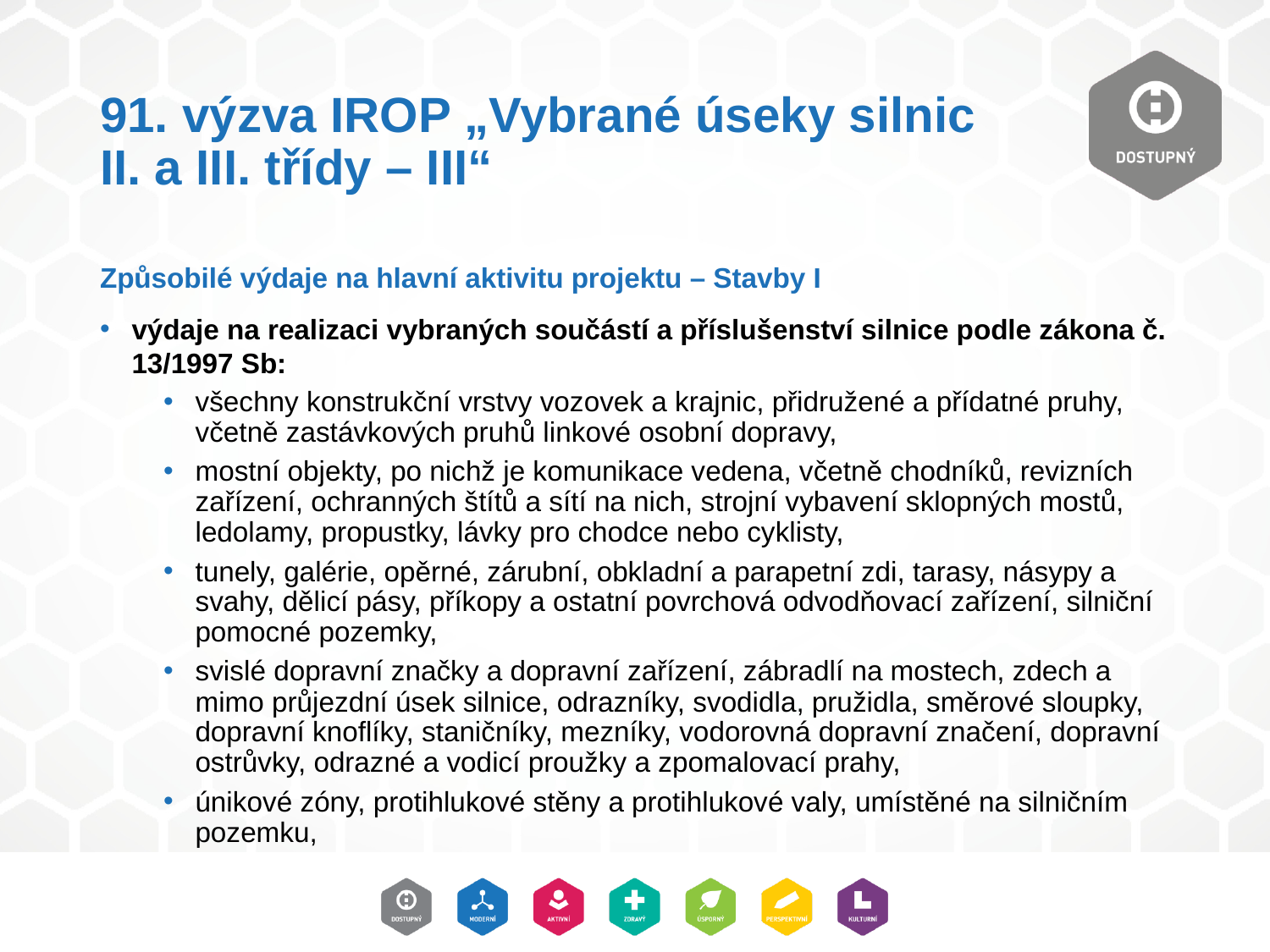

# 91. výzva IROP „Vybrané úseky silnic II. a III. třídy – III“
Způsobilé výdaje na hlavní aktivitu projektu – Stavby I
výdaje na realizaci vybraných součástí a příslušenství silnice podle zákona č. 13/1997 Sb:
všechny konstrukční vrstvy vozovek a krajnic, přidružené a přídatné pruhy, včetně zastávkových pruhů linkové osobní dopravy,
mostní objekty, po nichž je komunikace vedena, včetně chodníků, revizních zařízení, ochranných štítů a sítí na nich, strojní vybavení sklopných mostů, ledolamy, propustky, lávky pro chodce nebo cyklisty,
tunely, galérie, opěrné, zárubní, obkladní a parapetní zdi, tarasy, násypy a svahy, dělicí pásy, příkopy a ostatní povrchová odvodňovací zařízení, silniční pomocné pozemky,
svislé dopravní značky a dopravní zařízení, zábradlí na mostech, zdech a mimo průjezdní úsek silnice, odrazníky, svodidla, pružidla, směrové sloupky, dopravní knoflíky, staničníky, mezníky, vodorovná dopravní značení, dopravní ostrůvky, odrazné a vodicí proužky a zpomalovací prahy,
únikové zóny, protihlukové stěny a protihlukové valy, umístěné na silničním pozemku,